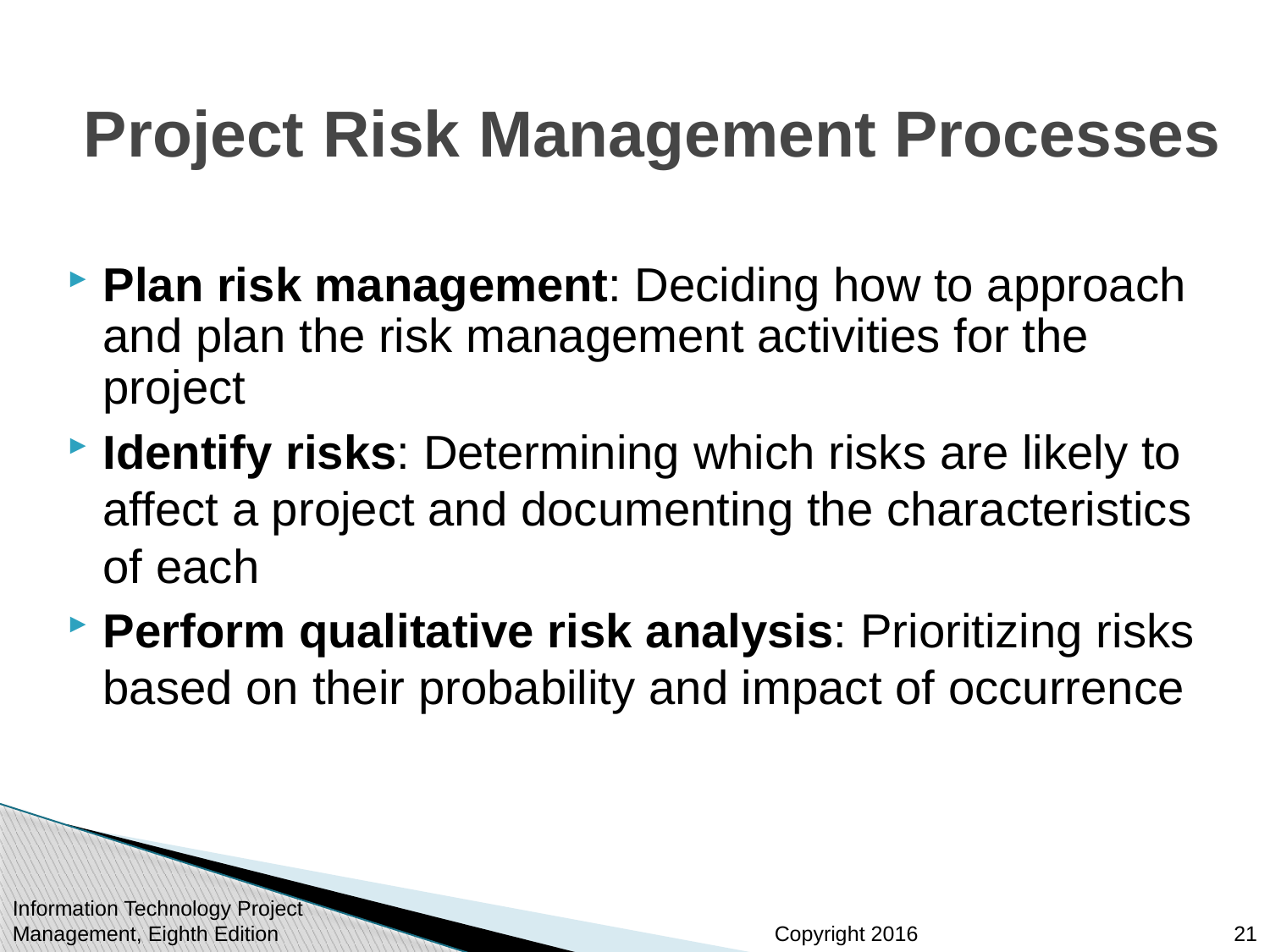

# Project Risk Management Processes
Plan risk management: Deciding how to approach and plan the risk management activities for the project
Identify risks: Determining which risks are likely to affect a project and documenting the characteristics of each
Perform qualitative risk analysis: Prioritizing risks based on their probability and impact of occurrence
Information Technology Project Management, Eighth Edition
21